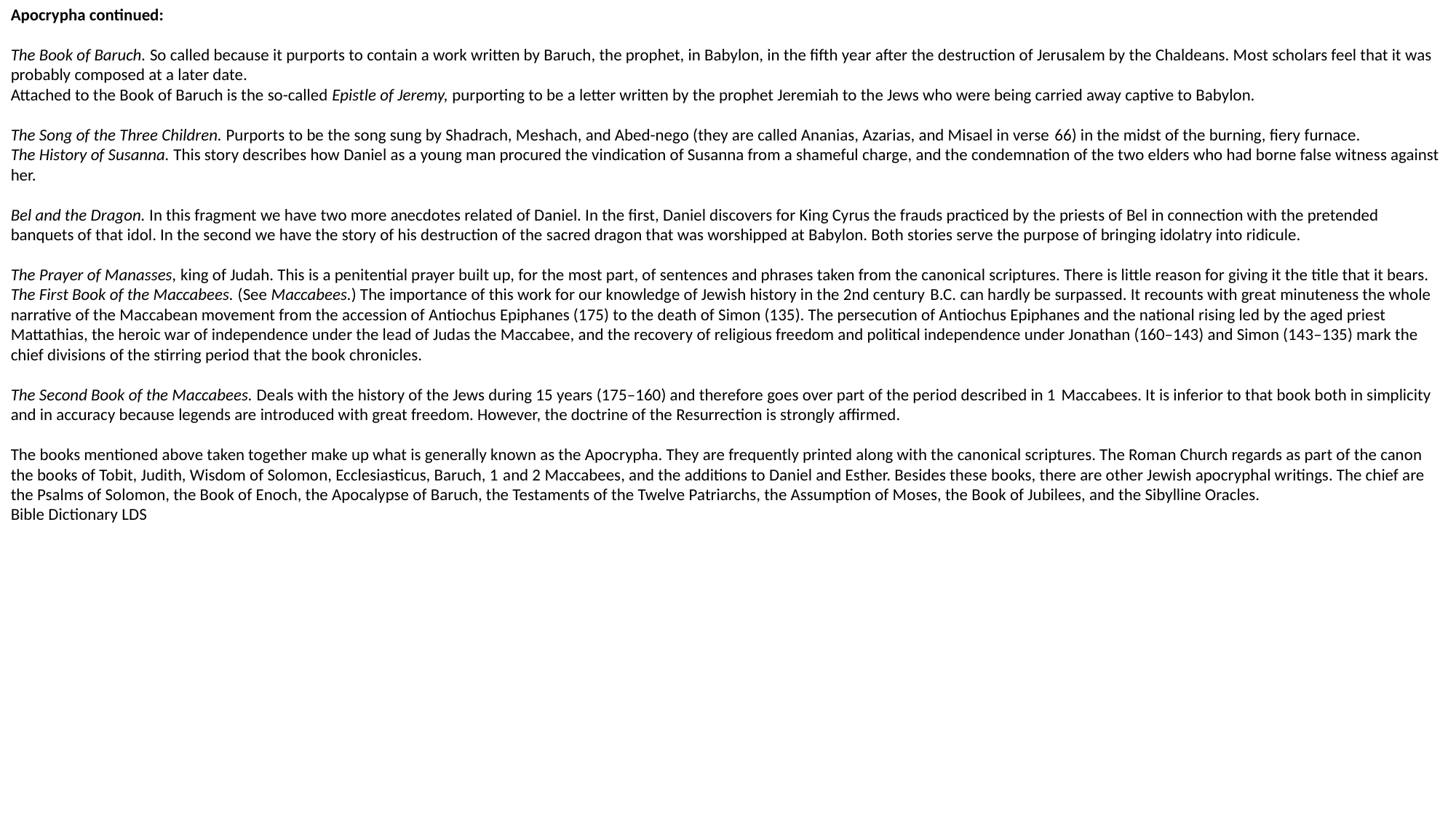

Apocrypha continued:

The Book of Baruch. So called because it purports to contain a work written by Baruch, the prophet, in Babylon, in the fifth year after the destruction of Jerusalem by the Chaldeans. Most scholars feel that it was probably composed at a later date.
Attached to the Book of Baruch is the so-called Epistle of Jeremy, purporting to be a letter written by the prophet Jeremiah to the Jews who were being carried away captive to Babylon.

The Song of the Three Children. Purports to be the song sung by Shadrach, Meshach, and Abed-nego (they are called Ananias, Azarias, and Misael in verse 66) in the midst of the burning, fiery furnace.
The History of Susanna. This story describes how Daniel as a young man procured the vindication of Susanna from a shameful charge, and the condemnation of the two elders who had borne false witness against her.

Bel and the Dragon. In this fragment we have two more anecdotes related of Daniel. In the first, Daniel discovers for King Cyrus the frauds practiced by the priests of Bel in connection with the pretended banquets of that idol. In the second we have the story of his destruction of the sacred dragon that was worshipped at Babylon. Both stories serve the purpose of bringing idolatry into ridicule.

The Prayer of Manasses, king of Judah. This is a penitential prayer built up, for the most part, of sentences and phrases taken from the canonical scriptures. There is little reason for giving it the title that it bears.
The First Book of the Maccabees. (See Maccabees.) The importance of this work for our knowledge of Jewish history in the 2nd century B.C. can hardly be surpassed. It recounts with great minuteness the whole narrative of the Maccabean movement from the accession of Antiochus Epiphanes (175) to the death of Simon (135). The persecution of Antiochus Epiphanes and the national rising led by the aged priest Mattathias, the heroic war of independence under the lead of Judas the Maccabee, and the recovery of religious freedom and political independence under Jonathan (160–143) and Simon (143–135) mark the chief divisions of the stirring period that the book chronicles.

The Second Book of the Maccabees. Deals with the history of the Jews during 15 years (175–160) and therefore goes over part of the period described in 1 Maccabees. It is inferior to that book both in simplicity and in accuracy because legends are introduced with great freedom. However, the doctrine of the Resurrection is strongly affirmed.

The books mentioned above taken together make up what is generally known as the Apocrypha. They are frequently printed along with the canonical scriptures. The Roman Church regards as part of the canon the books of Tobit, Judith, Wisdom of Solomon, Ecclesiasticus, Baruch, 1 and 2 Maccabees, and the additions to Daniel and Esther. Besides these books, there are other Jewish apocryphal writings. The chief are the Psalms of Solomon, the Book of Enoch, the Apocalypse of Baruch, the Testaments of the Twelve Patriarchs, the Assumption of Moses, the Book of Jubilees, and the Sibylline Oracles.
Bible Dictionary LDS